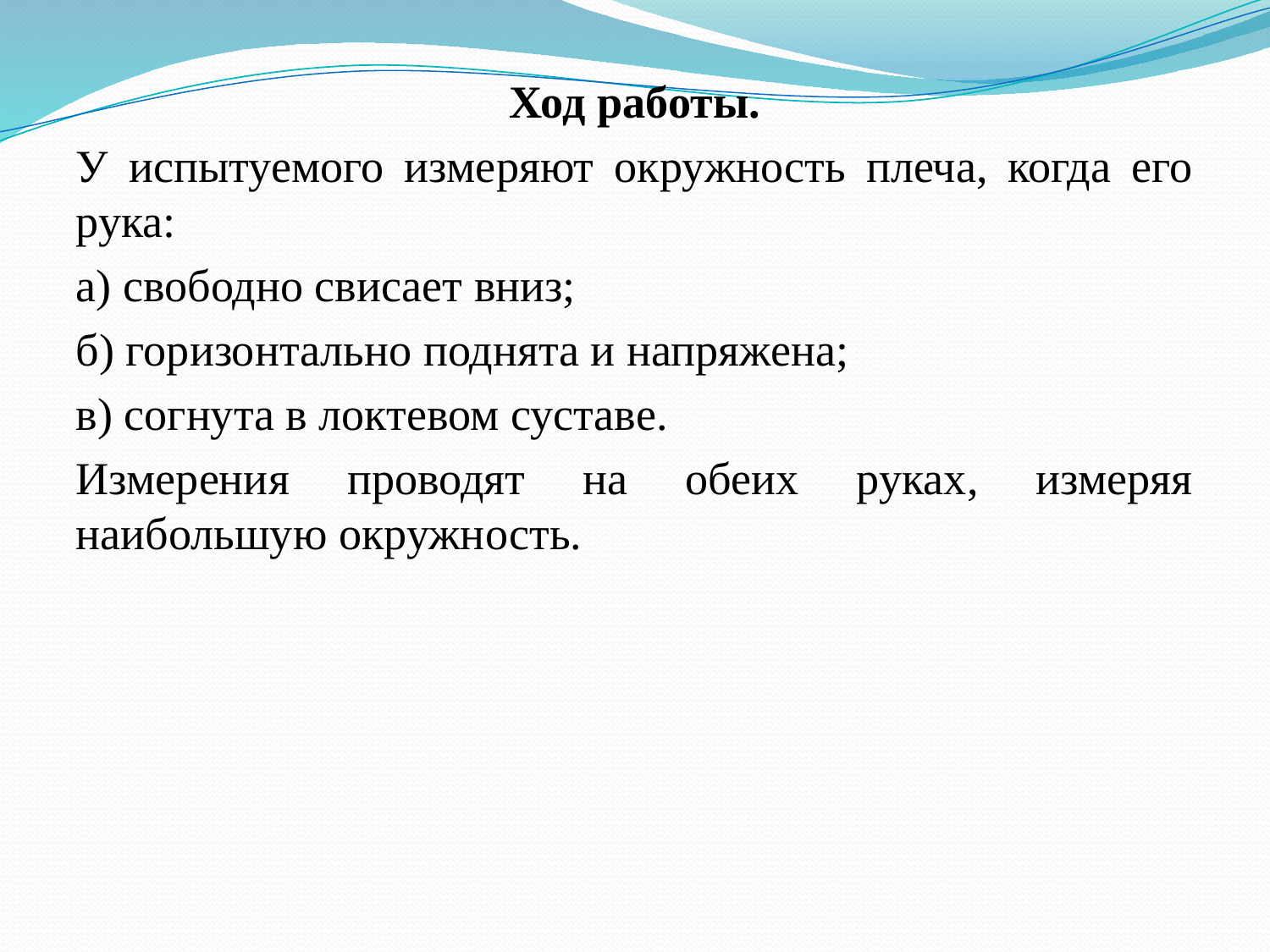

#
Ход работы.
У испытуемого измеряют окружность плеча, когда его рука:
а) свободно свисает вниз;
б) горизонтально поднята и напряжена;
в) согнута в локтевом суставе.
Измерения проводят на обеих руках, измеряя наибольшую окружность.